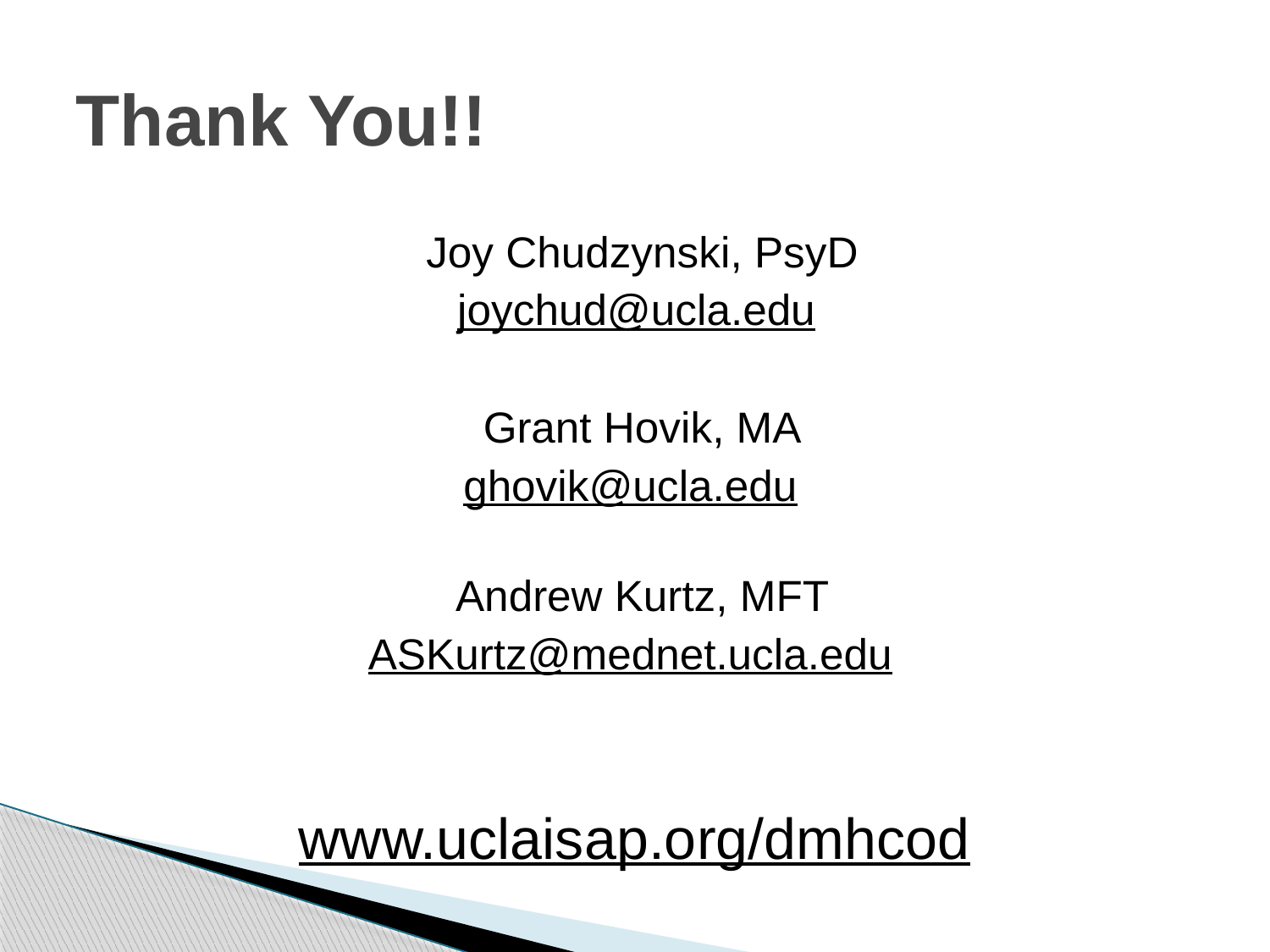

# Thank You!!
Joy Chudzynski, PsyD
joychud@ucla.edu

Grant Hovik, MA
ghovik@ucla.edu
Andrew Kurtz, MFT
ASKurtz@mednet.ucla.edu

www.uclaisap.org/dmhcod